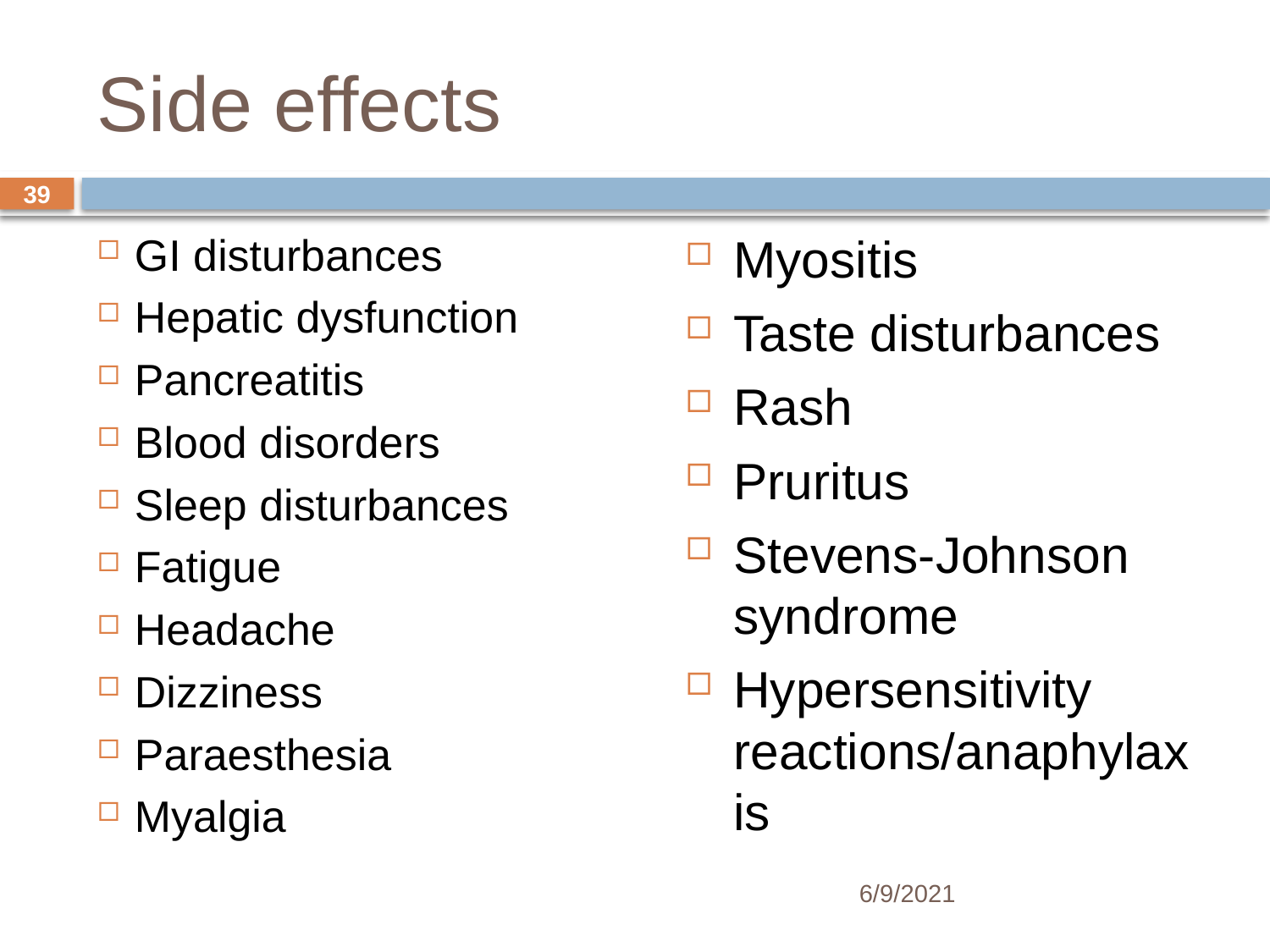

# Side effects
39
GI disturbances
Hepatic dysfunction
Pancreatitis
Blood disorders
Sleep disturbances
Fatigue
Headache
Dizziness
Paraesthesia
Myalgia

Myositis
Taste disturbances
Rash
Pruritus
Stevens-Johnson syndrome
Hypersensitivity reactions/anaphylaxis

6/9/2021